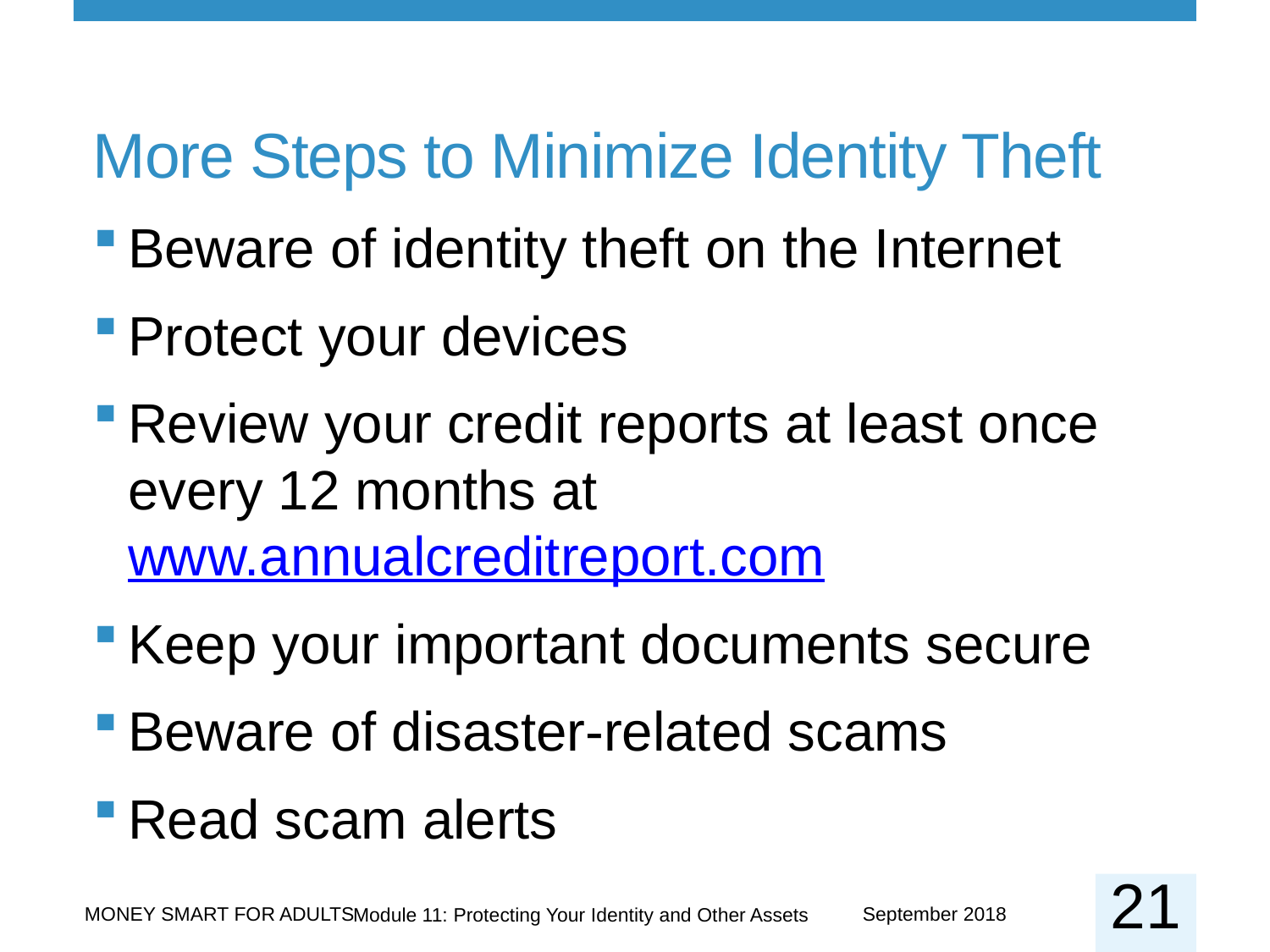

# More Steps to Minimize Identity Theft
Beware of identity theft on the Internet
Protect your devices
Review your credit reports at least once every 12 months at www.annualcreditreport.com
Keep your important documents secure
Beware of disaster-related scams
Read scam alerts
21